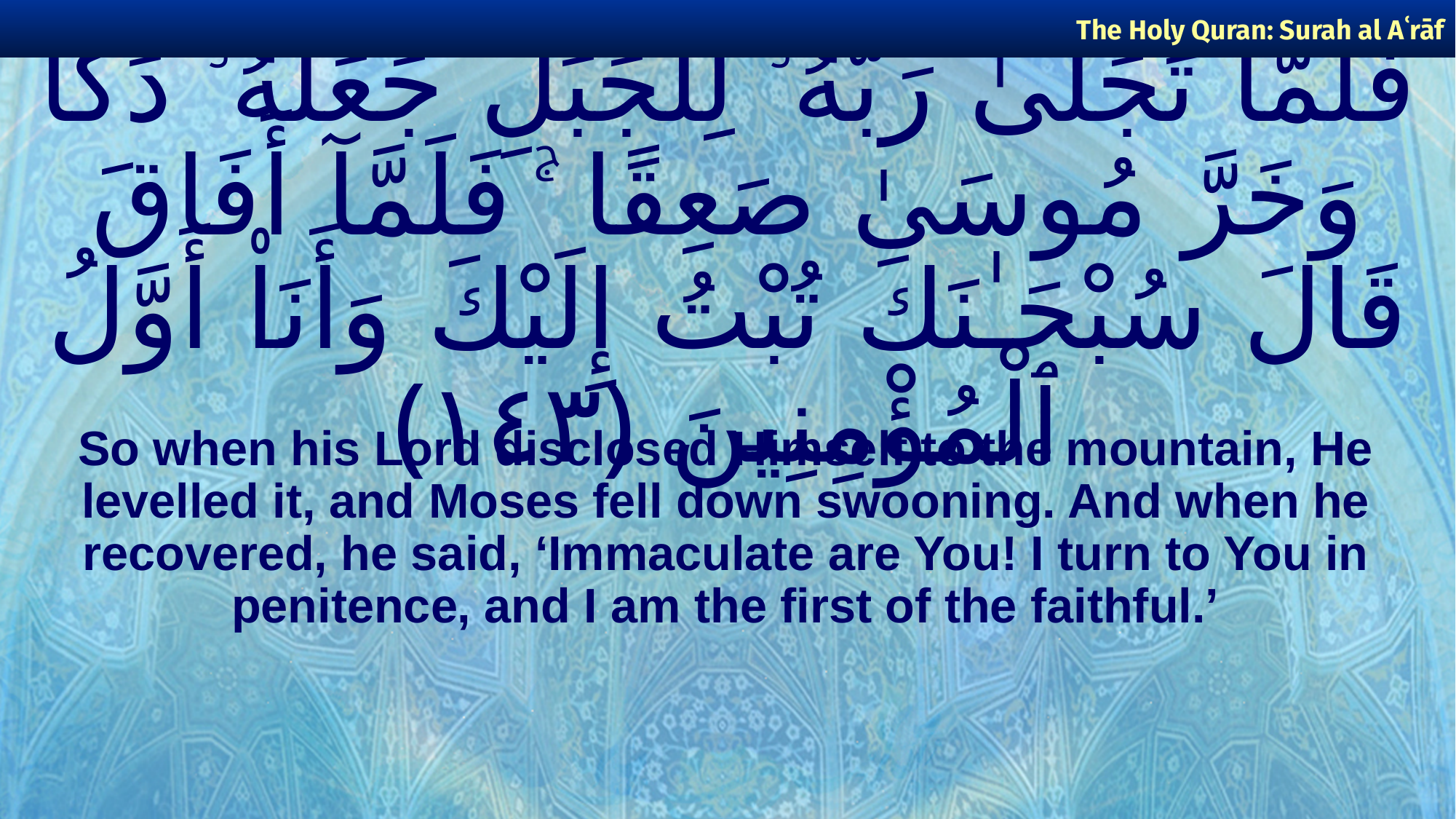

The Holy Quran: Surah al­ Aʿrāf
# فَلَمَّا تَجَلَّىٰ رَبُّهُۥ لِلْجَبَلِ جَعَلَهُۥ دَكًّا وَخَرَّ مُوسَىٰ صَعِقًا ۚ فَلَمَّآ أَفَاقَ قَالَ سُبْحَـٰنَكَ تُبْتُ إِلَيْكَ وَأَنَا۠ أَوَّلُ ٱلْمُؤْمِنِينَ ﴿١٤٣﴾
So when his Lord disclosed Himself to the mountain, He levelled it, and Moses fell down swooning. And when he recovered, he said, ‘Immaculate are You! I turn to You in penitence, and I am the first of the faithful.’